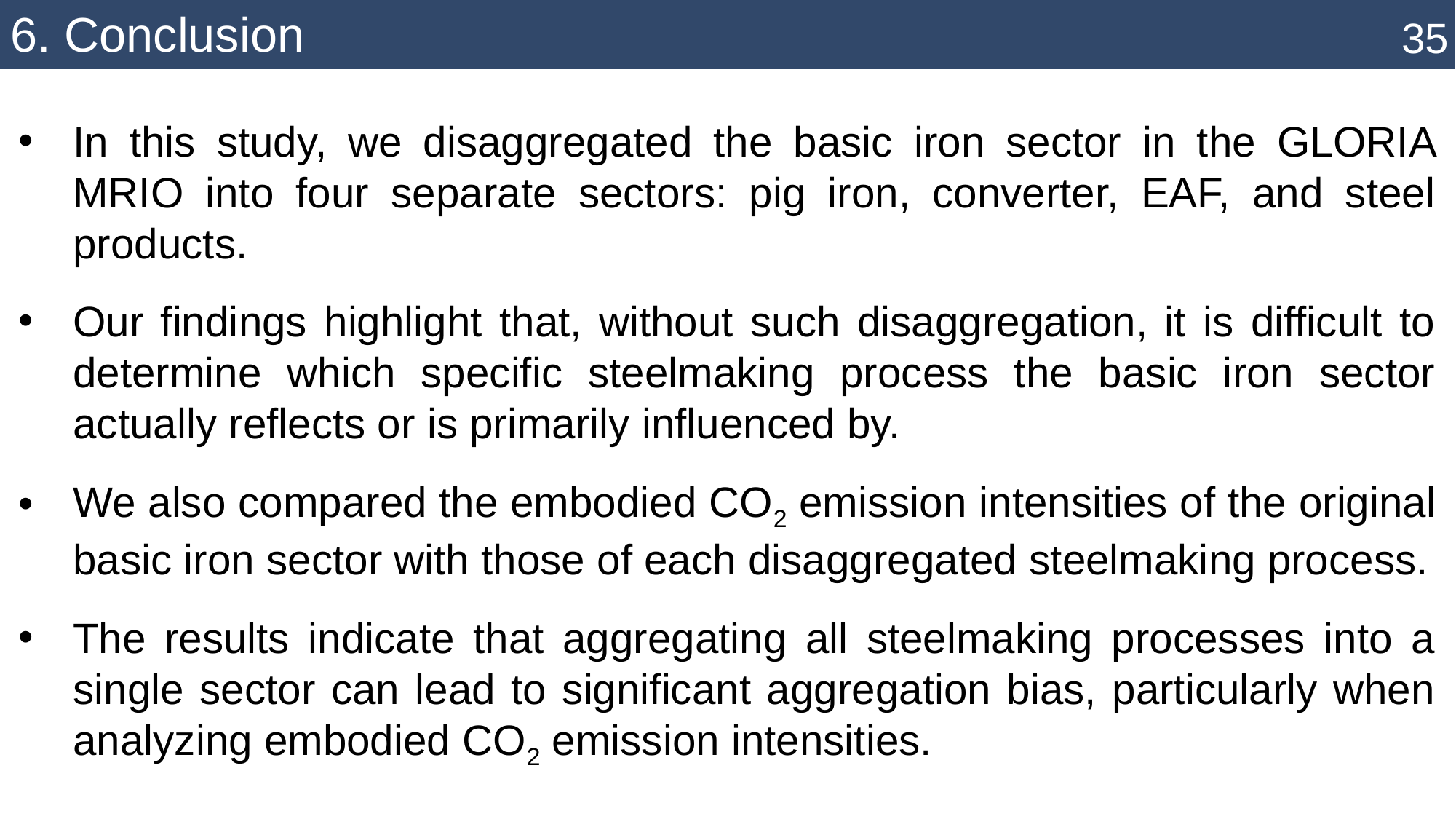

6. Conclusion
35
In this study, we disaggregated the basic iron sector in the GLORIA MRIO into four separate sectors: pig iron, converter, EAF, and steel products.
Our findings highlight that, without such disaggregation, it is difficult to determine which specific steelmaking process the basic iron sector actually reflects or is primarily influenced by.
We also compared the embodied CO2 emission intensities of the original basic iron sector with those of each disaggregated steelmaking process.
The results indicate that aggregating all steelmaking processes into a single sector can lead to significant aggregation bias, particularly when analyzing embodied CO2 emission intensities.